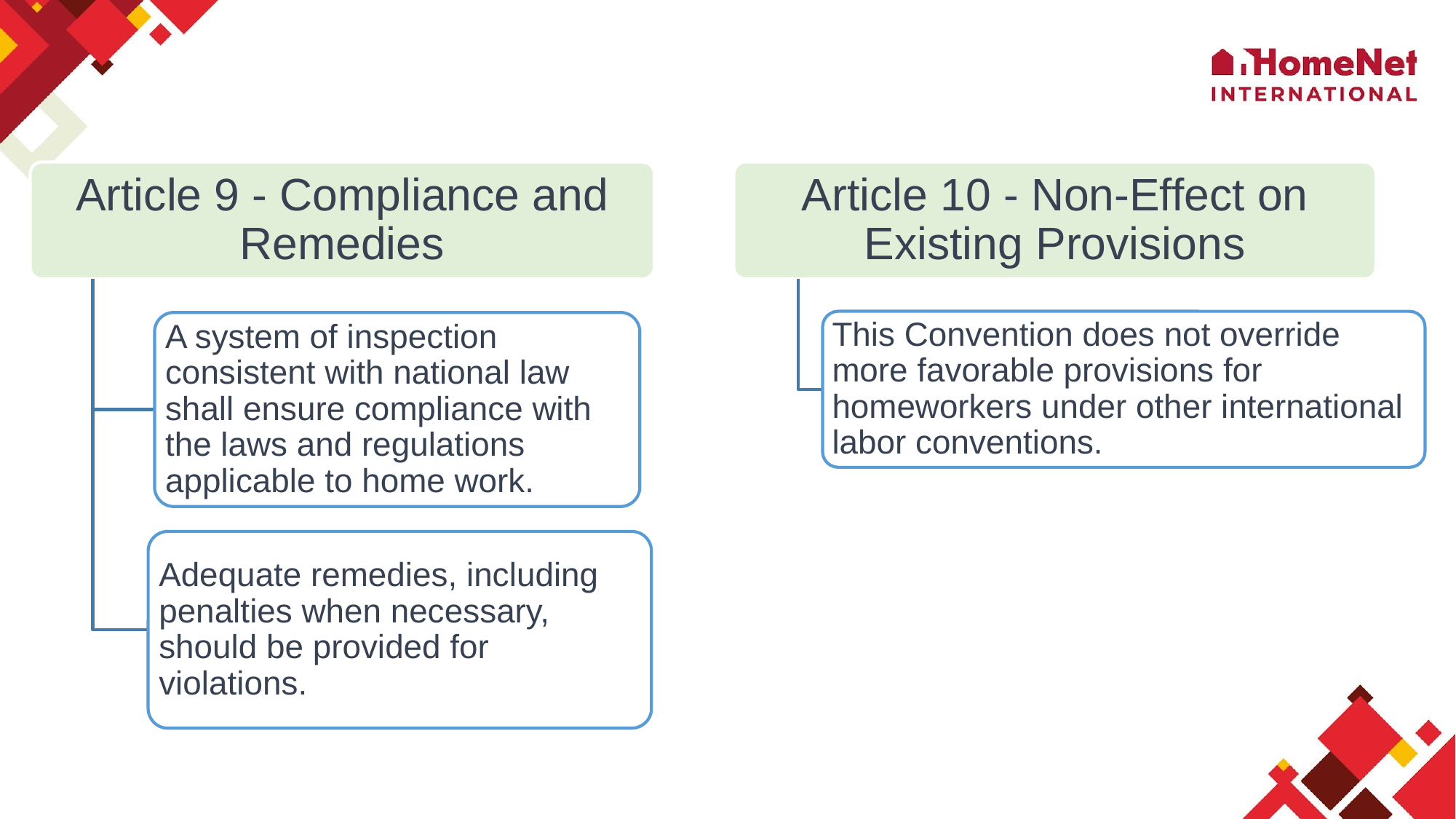

Article 9 - Compliance and Remedies
Article 10 - Non-Effect on Existing Provisions

This Convention does not override more favorable provisions for homeworkers under other international labor conventions.
A system of inspection consistent with national law shall ensure compliance with the laws and regulations applicable to home work.

Adequate remedies, including penalties when necessary, should be provided for violations.